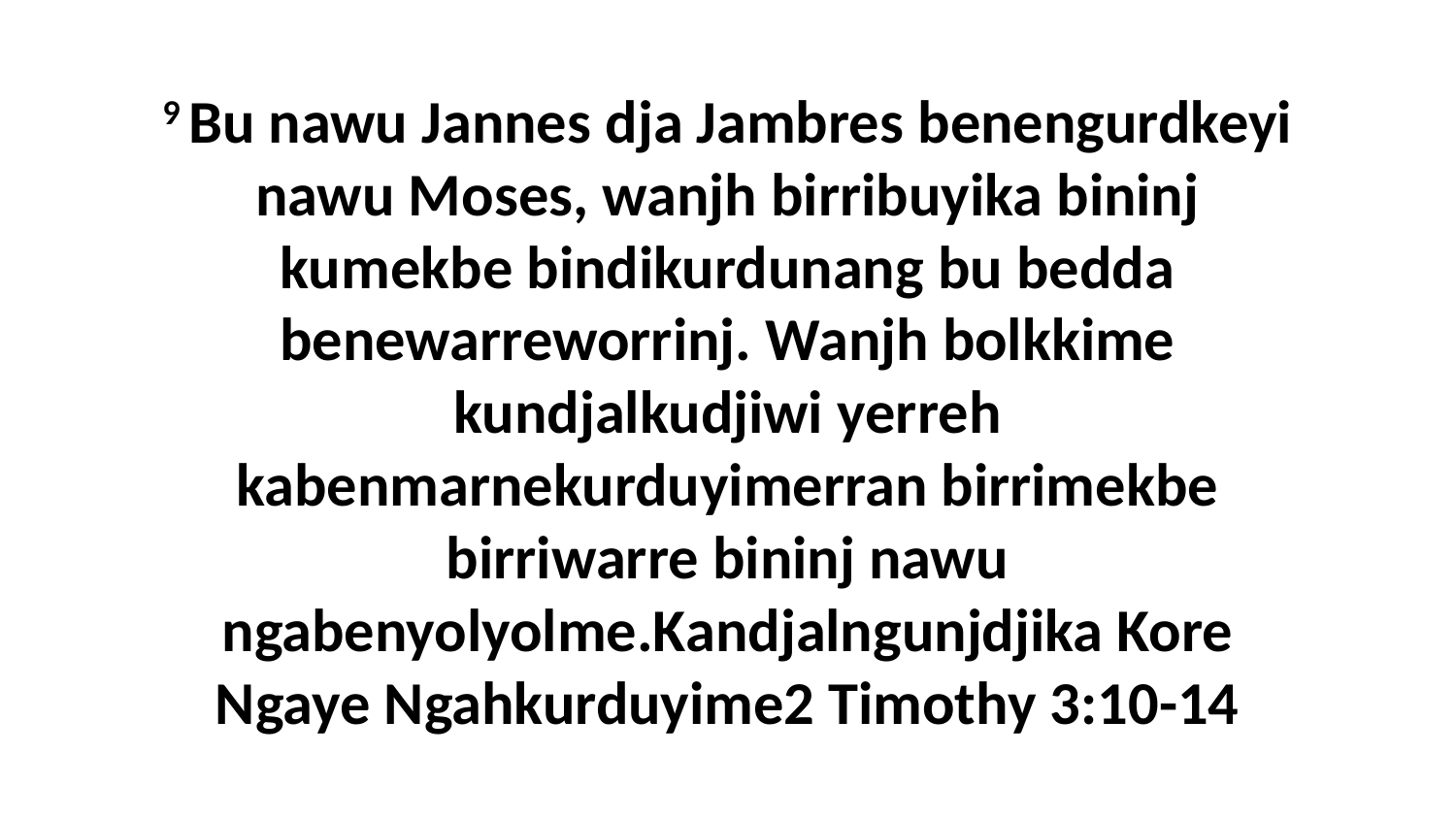

9 Bu nawu Jannes dja Jambres benengurdkeyi nawu Moses, wanjh birribuyika bininj kumekbe bindikurdunang bu bedda benewarreworrinj. Wanjh bolkkime kundjalkudjiwi yerreh kabenmarnekurduyimerran birrimekbe birriwarre bininj nawu ngabenyolyolme.Kandjalngunjdjika Kore Ngaye Ngahkurduyime2 Timothy 3:10-14